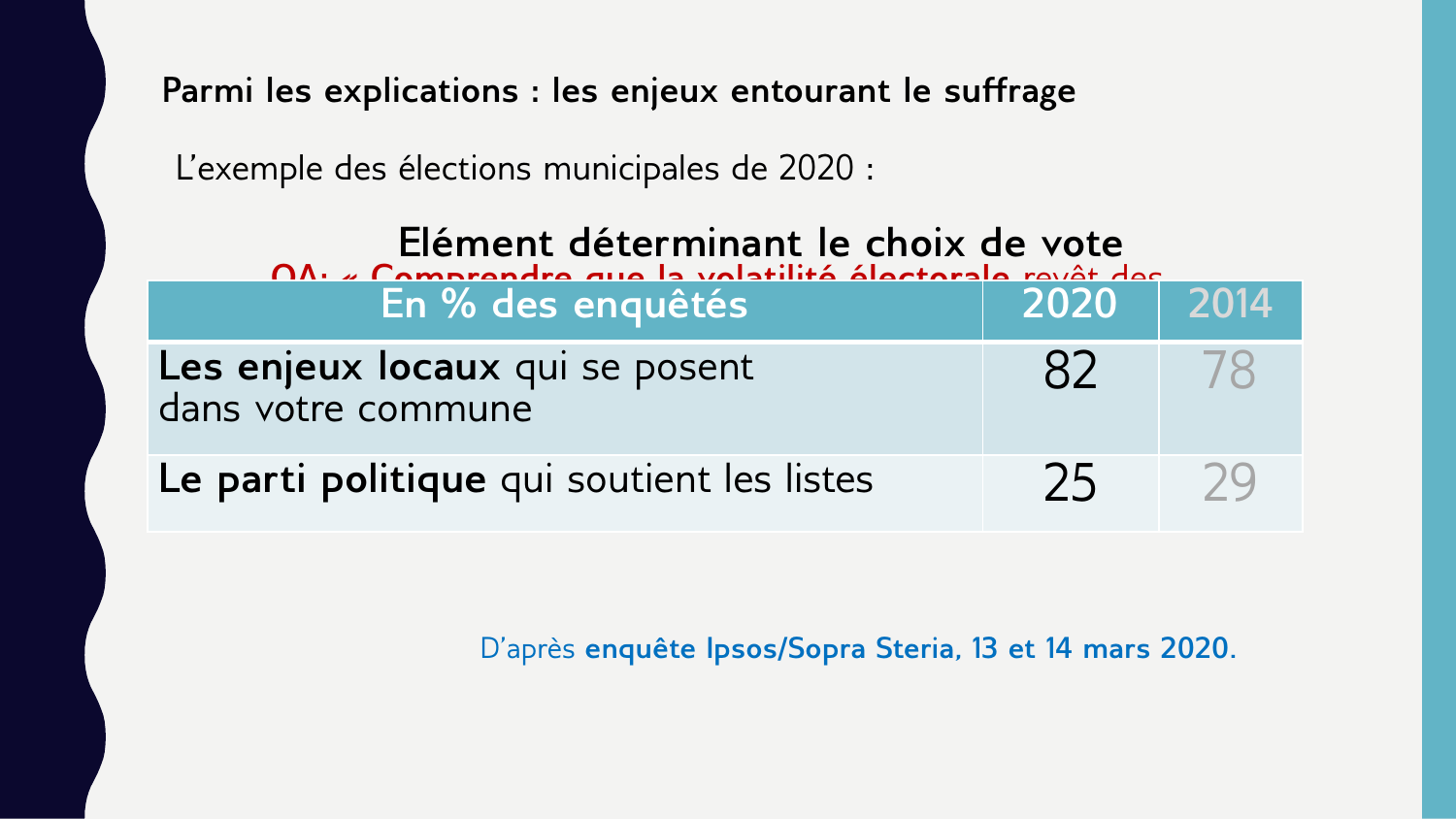

Parmi les explications : les enjeux entourant le suffrage
L’exemple des élections municipales de 2020 :
Elément déterminant le choix de vote
OA: « Comprendre que la volatilité électorale revêt des formes variées (intermittence du vote, changement des préférences électorales) et qu’elle peut refléter […]un renforcement du poids des variables contextuelles ».

| En % des enquêtés | 2020 | 2014 |
| --- | --- | --- |
| Les enjeux locaux qui se posent dans votre commune | 82 | 78 |
| Le parti politique qui soutient les listes | 25 | 29 |
D’après enquête Ipsos/Sopra Steria, 13 et 14 mars 2020.